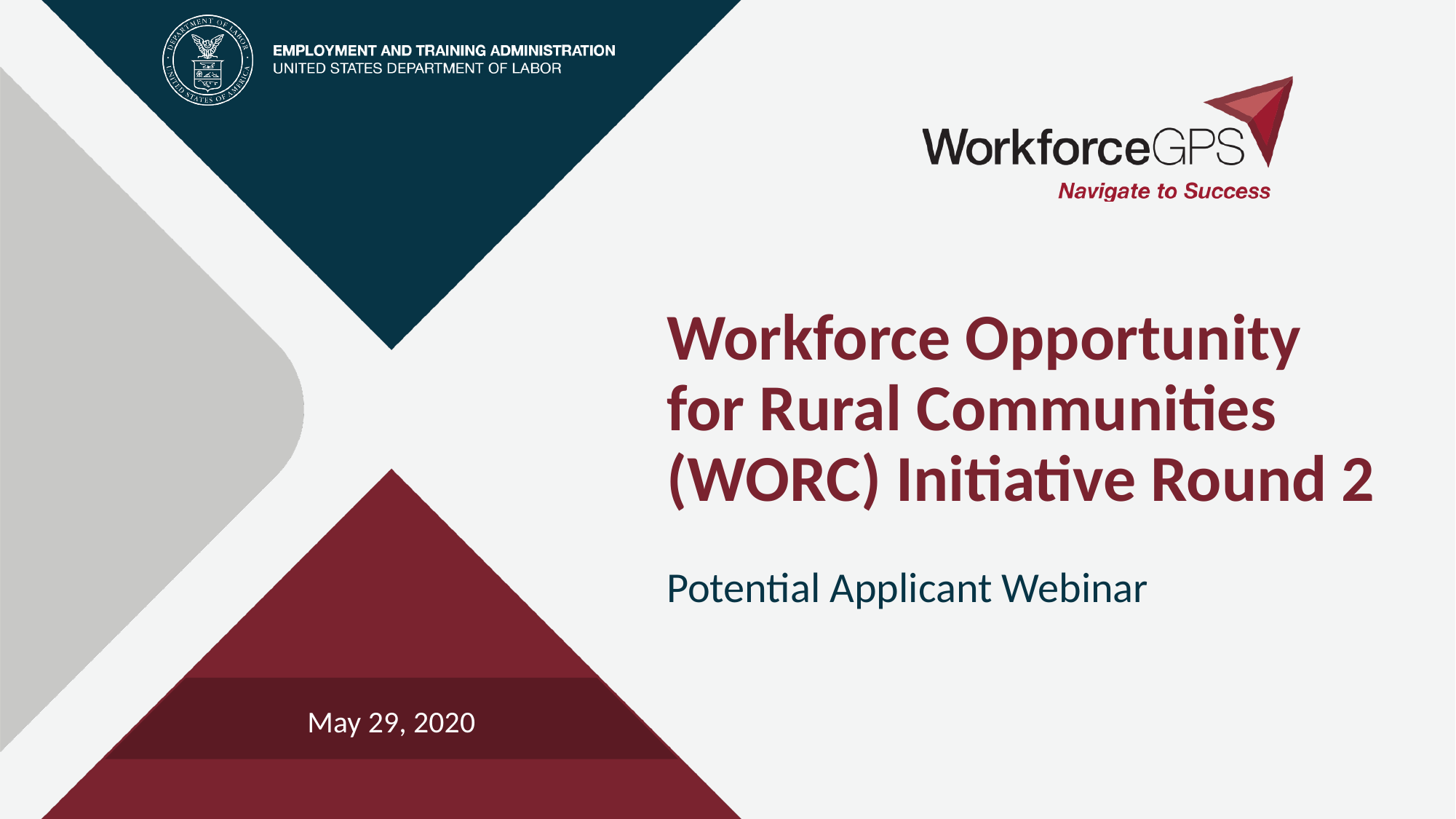

# Workforce Opportunity for Rural Communities  (WORC) Initiative Round 2
Potential Applicant Webinar
May 29, 2020